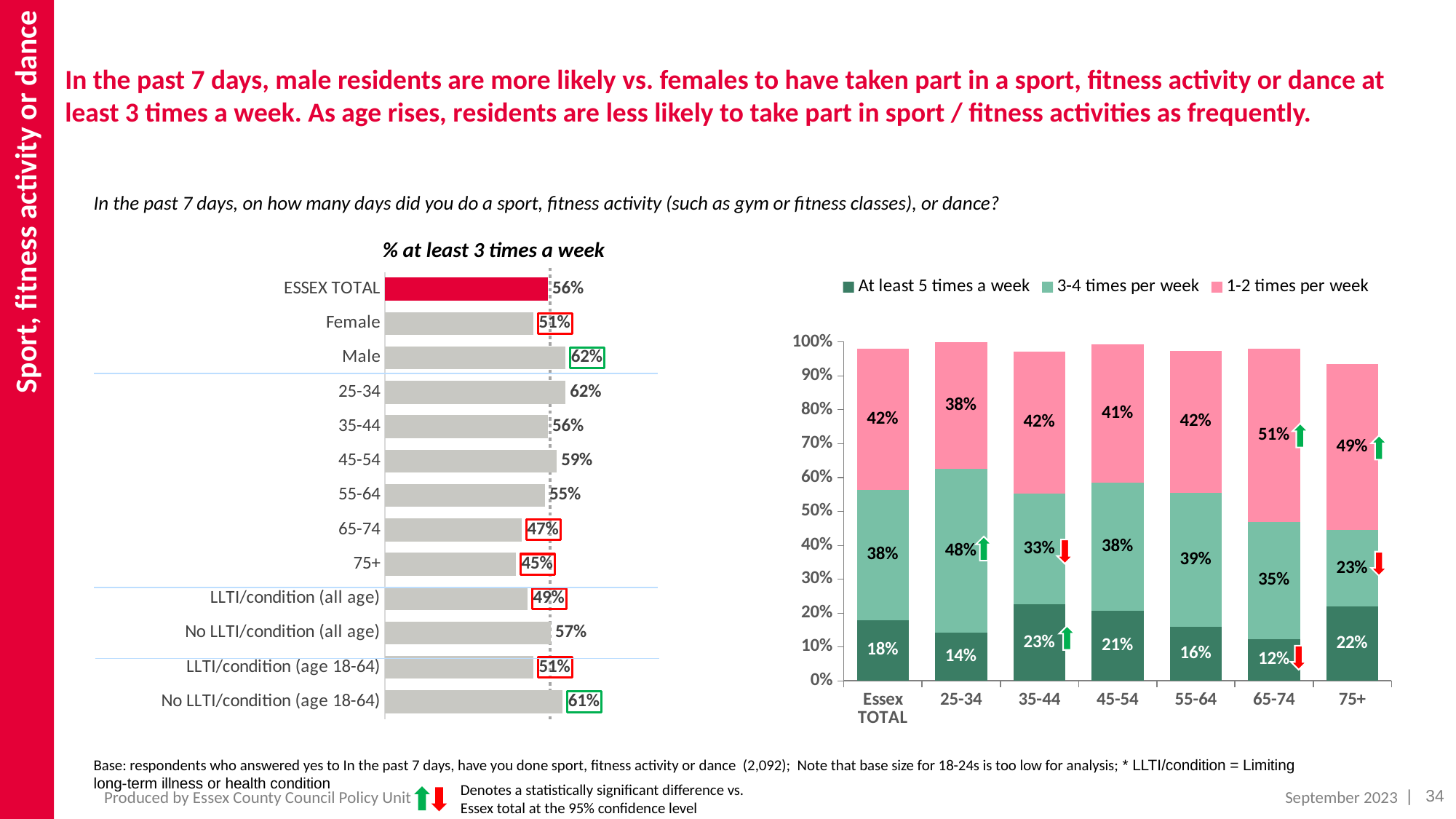

Sport, fitness activity or dance
# In the past 7 days, male residents are more likely vs. females to have taken part in a sport, fitness activity or dance at least 3 times a week. As age rises, residents are less likely to take part in sport / fitness activities as frequently.
In the past 7 days, on how many days did you do a sport, fitness activity (such as gym or fitness classes), or dance?
% at least 3 times a week

### Chart

| Category | At least 5 times a week | 3-4 times per week | 1-2 times per week |
|---|---|---|---|
| Essex TOTAL | 0.1792968169018658 | 0.38378839454777686 | 0.4175084572061033 |
| 25-34 | 0.1412277895818554 | 0.48350153238071525 | 0.38 |
| 35-44 | 0.2254385536453916 | 0.3264537342364388 | 0.42 |
| 45-54 | 0.2066809141889151 | 0.37758357660725267 | 0.41 |
| 55-64 | 0.1598775648673688 | 0.39439252330570923 | 0.42 |
| 65-74 | 0.1228693805934334 | 0.3467603658562084 | 0.51 |
| 75+ | 0.21920205880671698 | 0.2254753556273441 | 0.49 |

### Chart

| Category | 2023 |
|---|---|
| ESSEX TOTAL | 0.56 |
| Female | 0.51 |
| Male | 0.62 |
| 25-34 | 0.62 |
| 35-44 | 0.56 |
| 45-54 | 0.59 |
| 55-64 | 0.55 |
| 65-74 | 0.47 |
| 75+ | 0.45 |
| LLTI/condition (all age) | 0.49 |
| No LLTI/condition (all age) | 0.57 |
| LLTI/condition (age 18-64) | 0.51 |
| No LLTI/condition (age 18-64) | 0.61 |

Base: respondents who answered yes to In the past 7 days, have you done sport, fitness activity or dance  (2,092);  Note that base size for 18-24s is too low for analysis; * LLTI/condition = Limiting long-term illness or health condition
Denotes a statistically significant difference vs. Essex total at the 95% confidence level

|   34

Produced by Essex County Council Policy Unit
September 2023